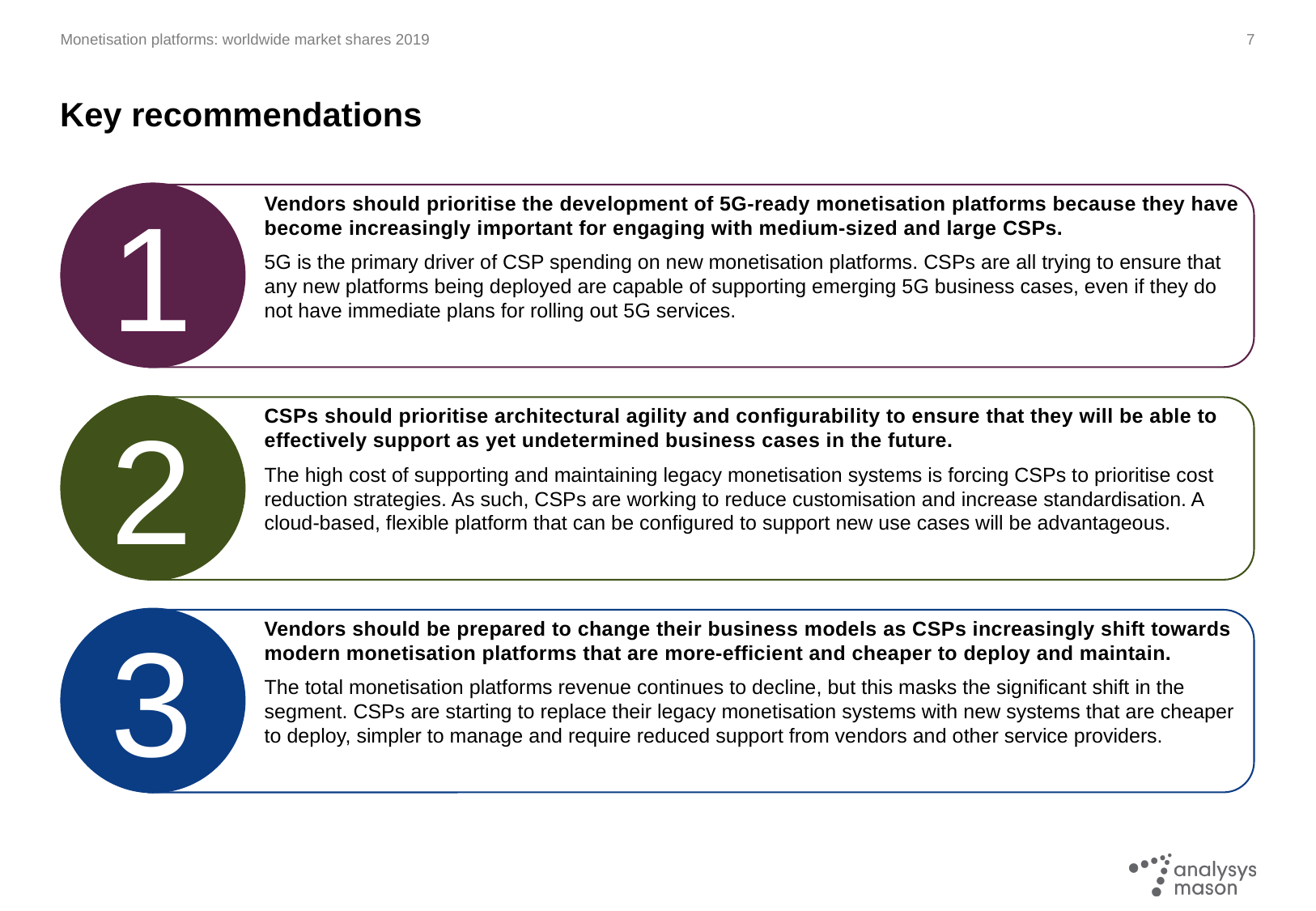

7
# Key recommendations

1
Vendors should prioritise the development of 5G-ready monetisation platforms because they have become increasingly important for engaging with medium-sized and large CSPs.
5G is the primary driver of CSP spending on new monetisation platforms. CSPs are all trying to ensure that any new platforms being deployed are capable of supporting emerging 5G business cases, even if they do not have immediate plans for rolling out 5G services.
2
CSPs should prioritise architectural agility and configurability to ensure that they will be able to effectively support as yet undetermined business cases in the future.
The high cost of supporting and maintaining legacy monetisation systems is forcing CSPs to prioritise cost reduction strategies. As such, CSPs are working to reduce customisation and increase standardisation. A cloud-based, flexible platform that can be configured to support new use cases will be advantageous.
3
Vendors should be prepared to change their business models as CSPs increasingly shift towards modern monetisation platforms that are more-efficient and cheaper to deploy and maintain.
The total monetisation platforms revenue continues to decline, but this masks the significant shift in the segment. CSPs are starting to replace their legacy monetisation systems with new systems that are cheaper to deploy, simpler to manage and require reduced support from vendors and other service providers.